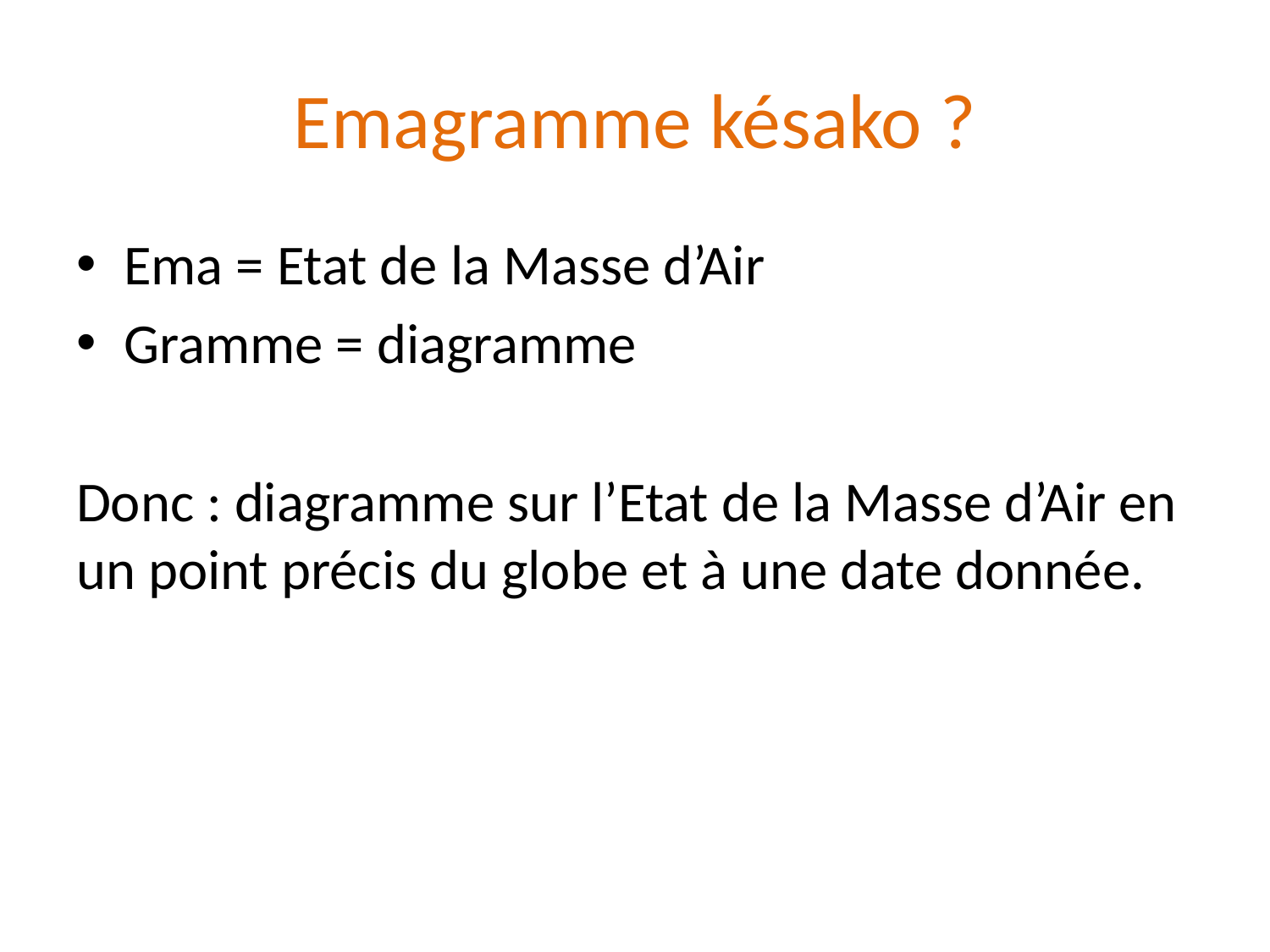

# Emagramme késako ?
Ema = Etat de la Masse d’Air
Gramme = diagramme

Donc : diagramme sur l’Etat de la Masse d’Air en un point précis du globe et à une date donnée.